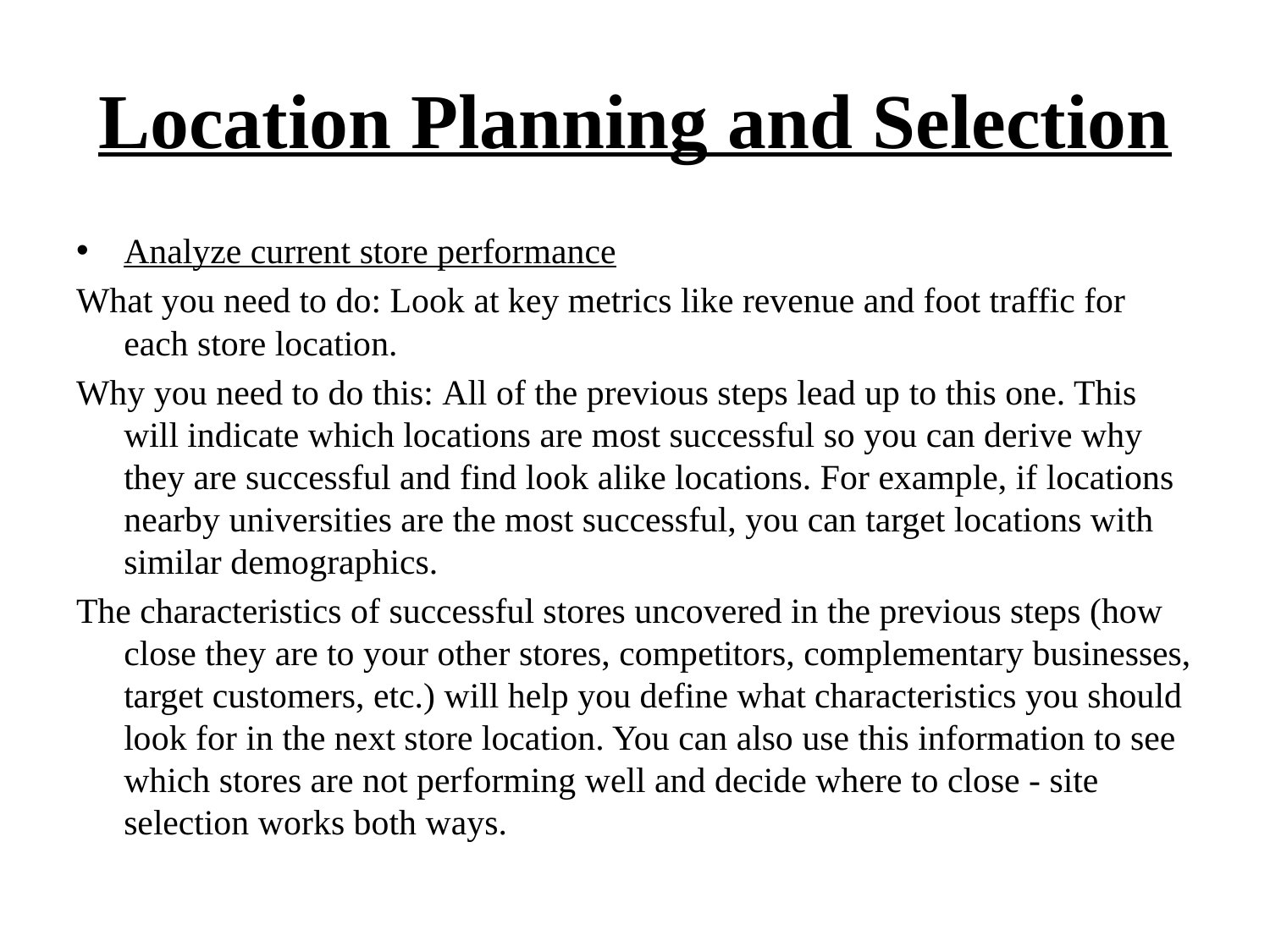

# Location Planning and Selection
Analyze current store performance
What you need to do: Look at key metrics like revenue and foot traffic for each store location.‍
Why you need to do this: All of the previous steps lead up to this one. This will indicate which locations are most successful so you can derive why they are successful and find look alike locations. For example, if locations nearby universities are the most successful, you can target locations with similar demographics.
The characteristics of successful stores uncovered in the previous steps (how close they are to your other stores, competitors, complementary businesses, target customers, etc.) will help you define what characteristics you should look for in the next store location. You can also use this information to see which stores are not performing well and decide where to close - site selection works both ways.